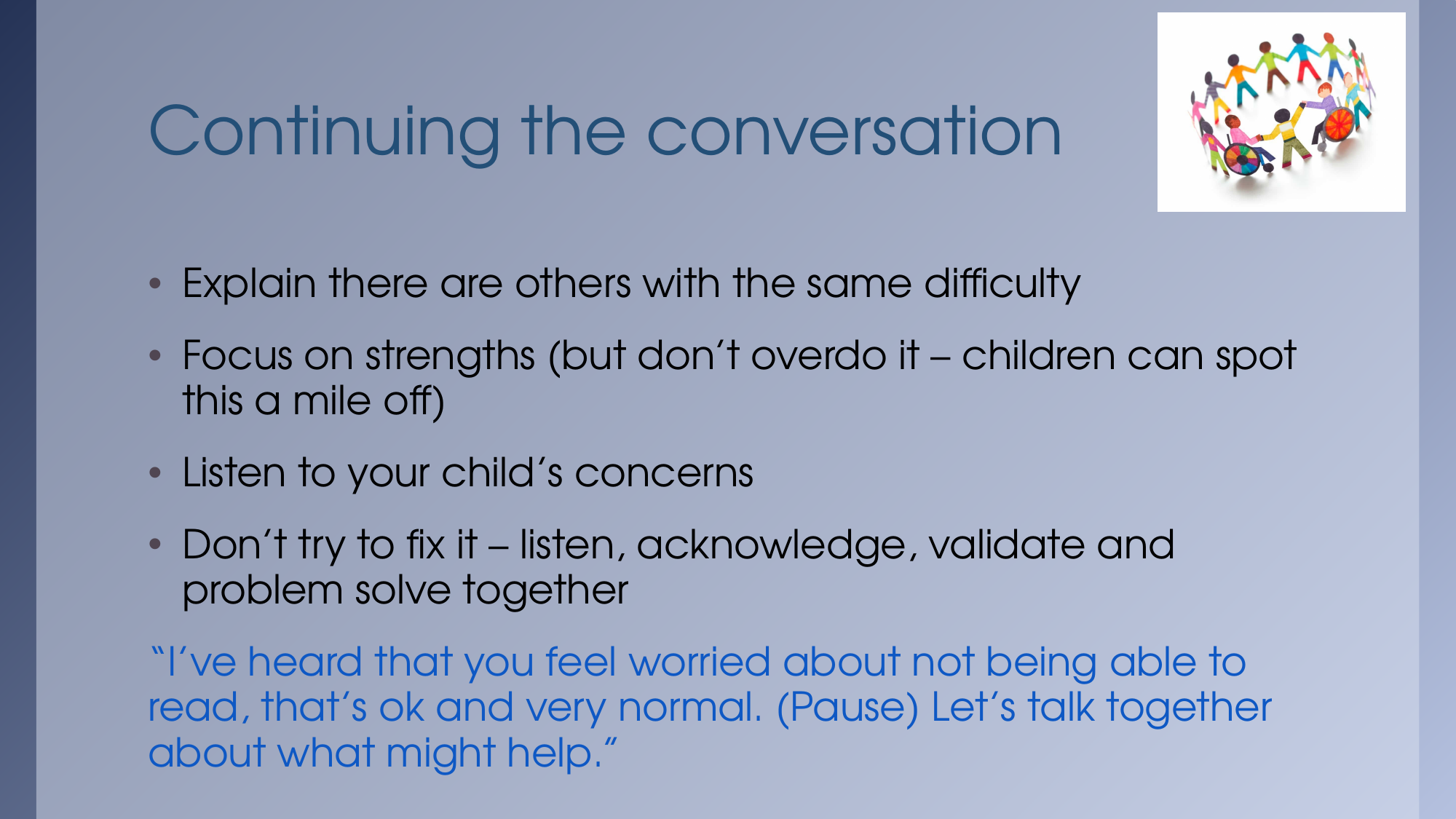

# Continuing the conversation
Explain there are others with the same difficulty
Focus on strengths (but don’t overdo it – children can spot this a mile off)
Listen to your child’s concerns
Don’t try to fix it – listen, acknowledge, validate and problem solve together
“I’ve heard that you feel worried about not being able to read, that’s ok and very normal. (Pause) Let’s talk together about what might help.”